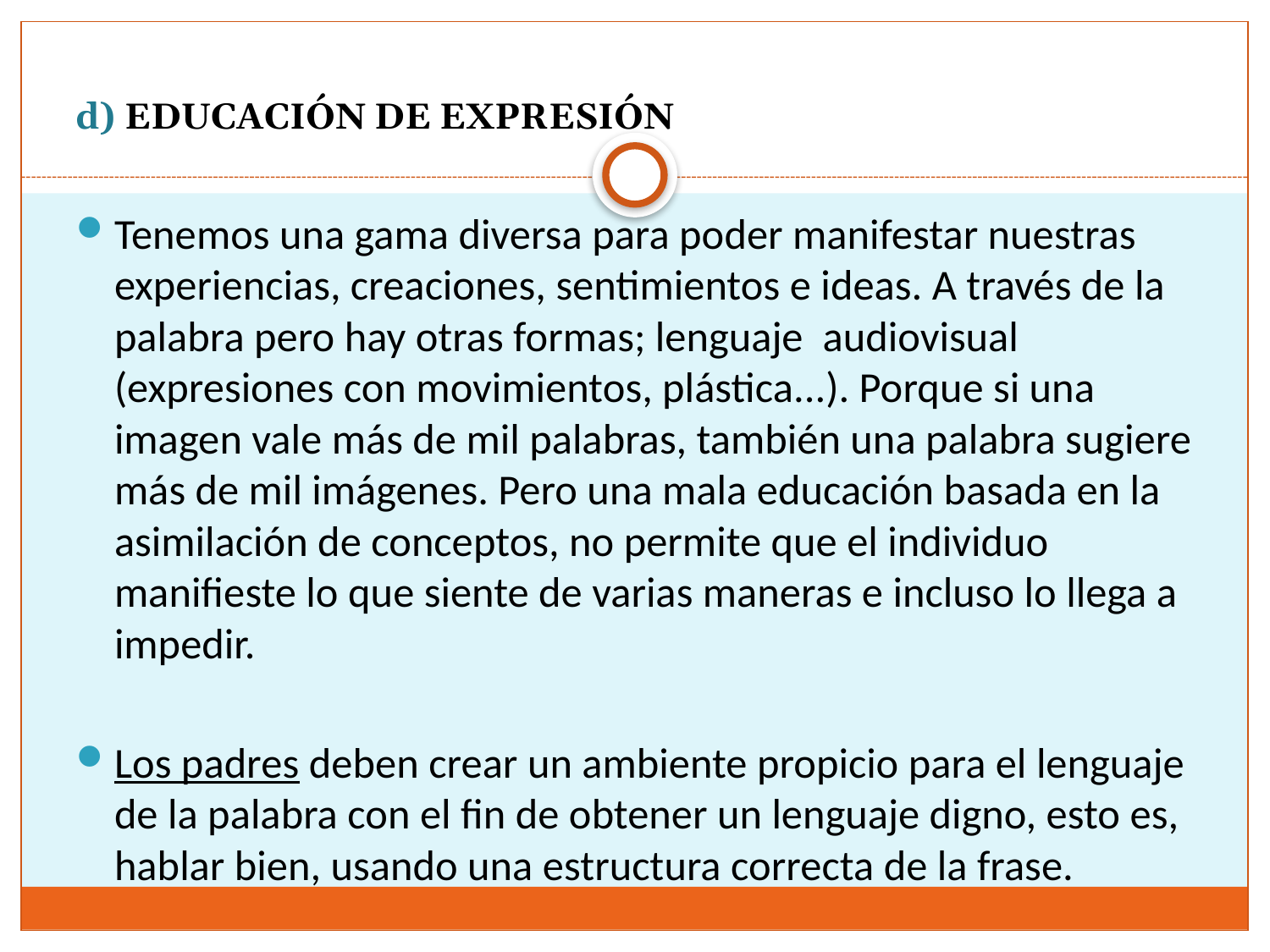

d) EDUCACIÓN DE EXPRESIÓN

Tenemos una gama diversa para poder manifestar nuestras experiencias, creaciones, sentimientos e ideas. A través de la palabra pero hay otras formas; lenguaje  audiovisual (expresiones con movimientos, plástica...). Porque si una imagen vale más de mil palabras, también una palabra sugiere más de mil imágenes. Pero una mala educación basada en la asimilación de conceptos, no permite que el individuo manifieste lo que siente de varias maneras e incluso lo llega a impedir.

Los padres deben crear un ambiente propicio para el lenguaje de la palabra con el fin de obtener un lenguaje digno, esto es, hablar bien, usando una estructura correcta de la frase.